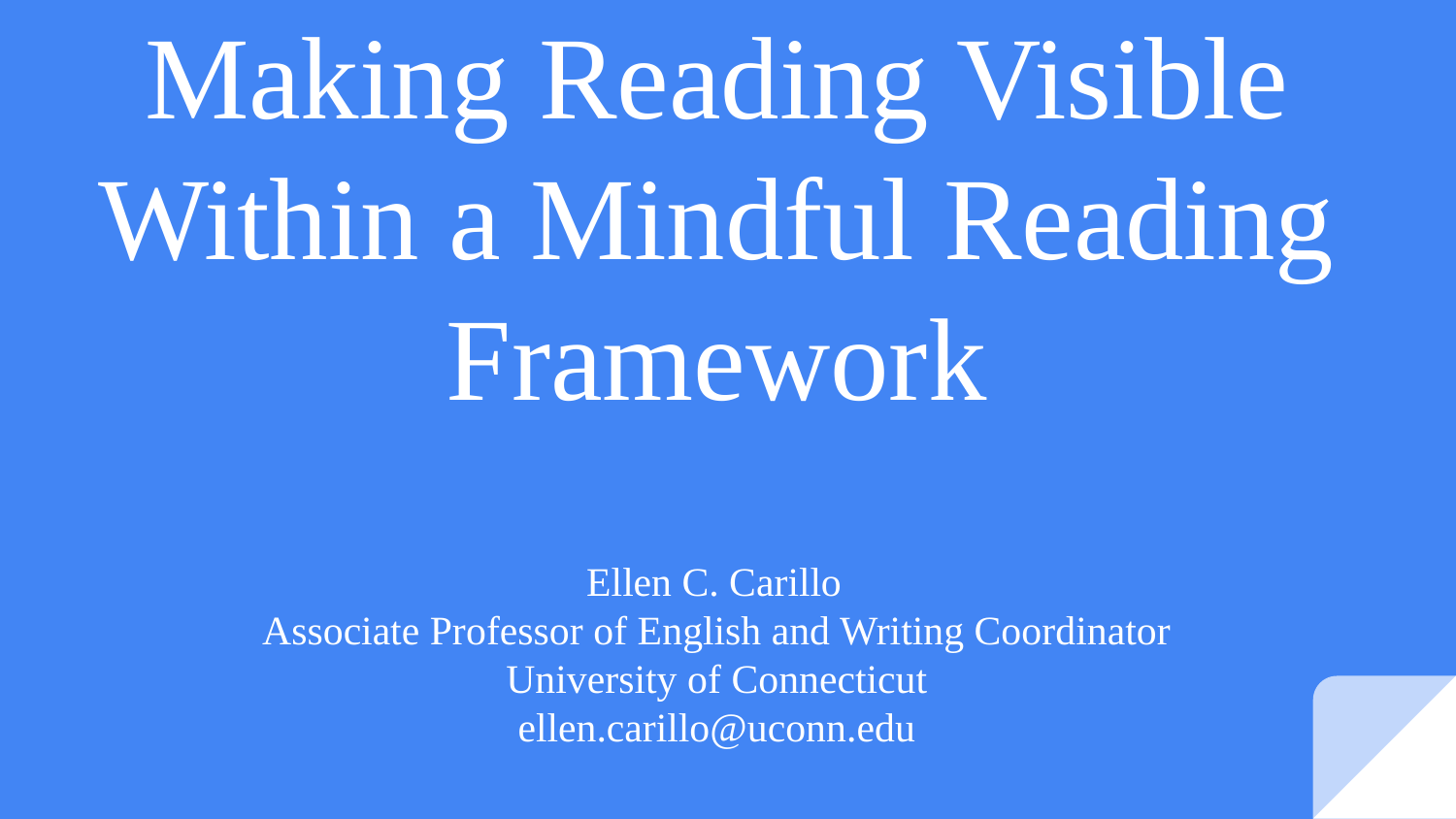

# Making Reading Visible Within a Mindful Reading Framework

Ellen C. Carillo
Associate Professor of English and Writing Coordinator
University of Connecticut
ellen.carillo@uconn.edu